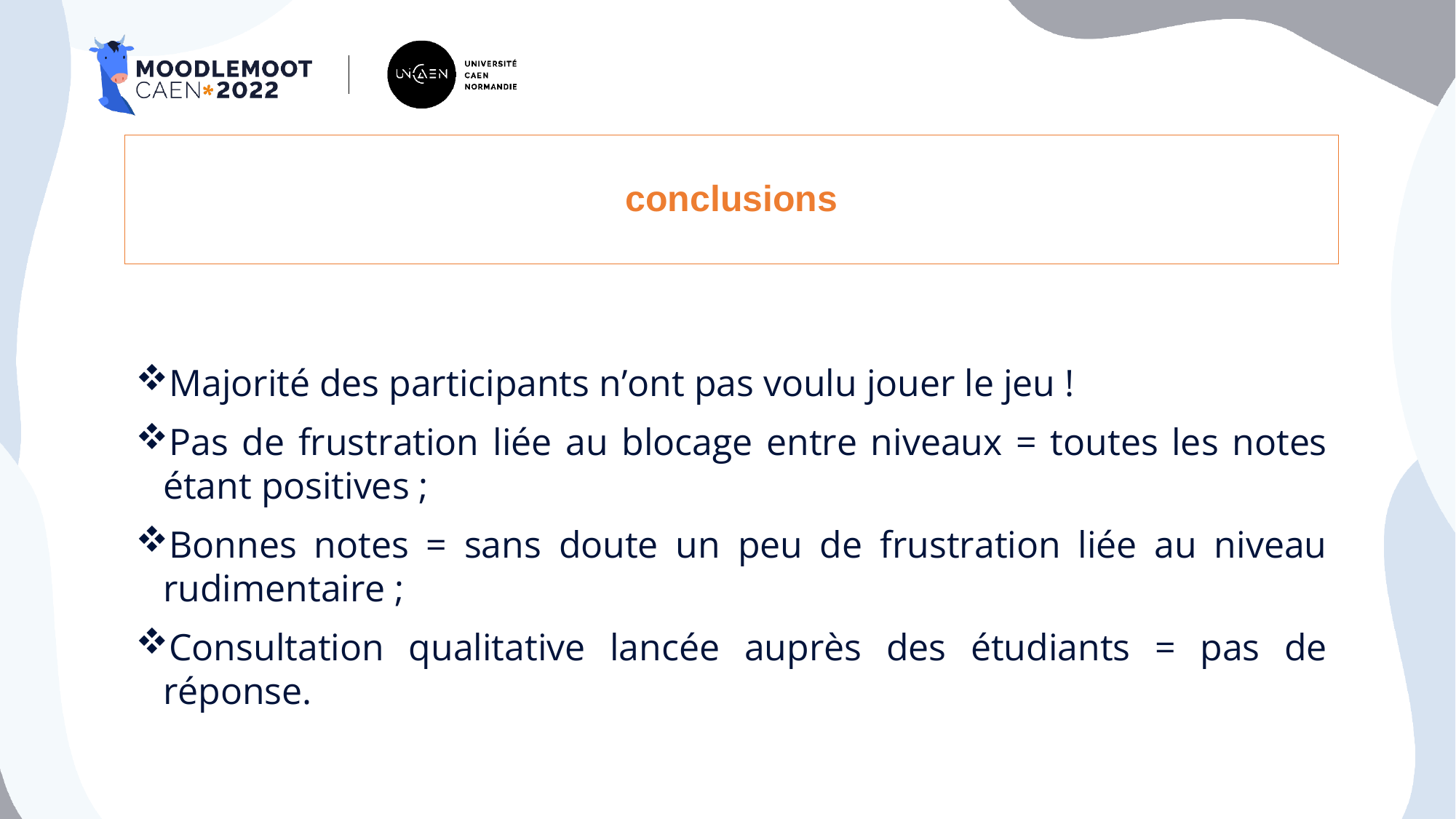

# conclusions
Majorité des participants n’ont pas voulu jouer le jeu !
Pas de frustration liée au blocage entre niveaux = toutes les notes étant positives ;
Bonnes notes = sans doute un peu de frustration liée au niveau rudimentaire ;
Consultation qualitative lancée auprès des étudiants = pas de réponse.